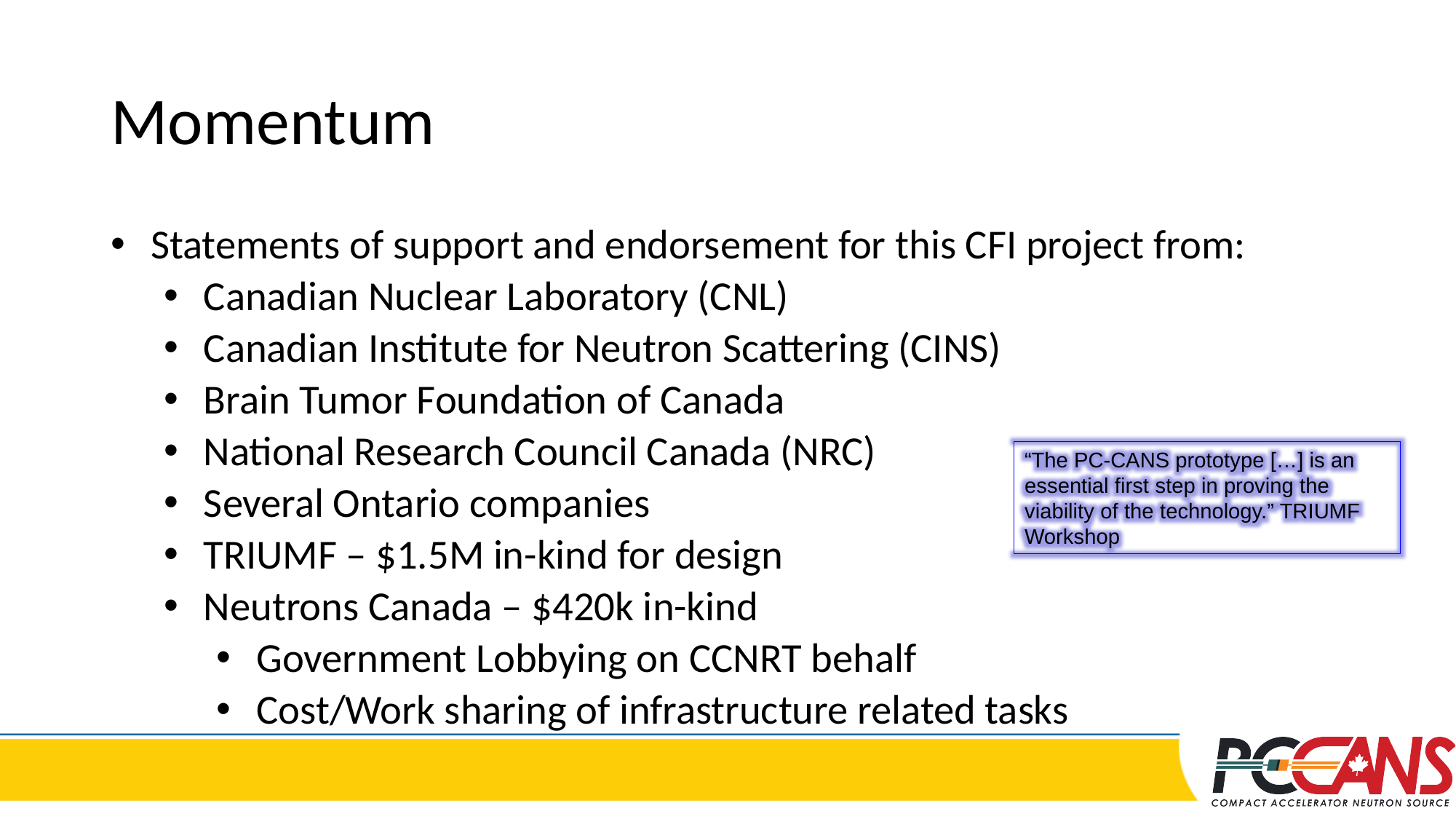

# Momentum
Statements of support and endorsement for this CFI project from:
Canadian Nuclear Laboratory (CNL)
Canadian Institute for Neutron Scattering (CINS)
Brain Tumor Foundation of Canada
National Research Council Canada (NRC)
Several Ontario companies
TRIUMF – $1.5M in-kind for design
Neutrons Canada – $420k in-kind
Government Lobbying on CCNRT behalf
Cost/Work sharing of infrastructure related tasks
“The PC-CANS prototype […] is an essential first step in proving the viability of the technology.” TRIUMF Workshop